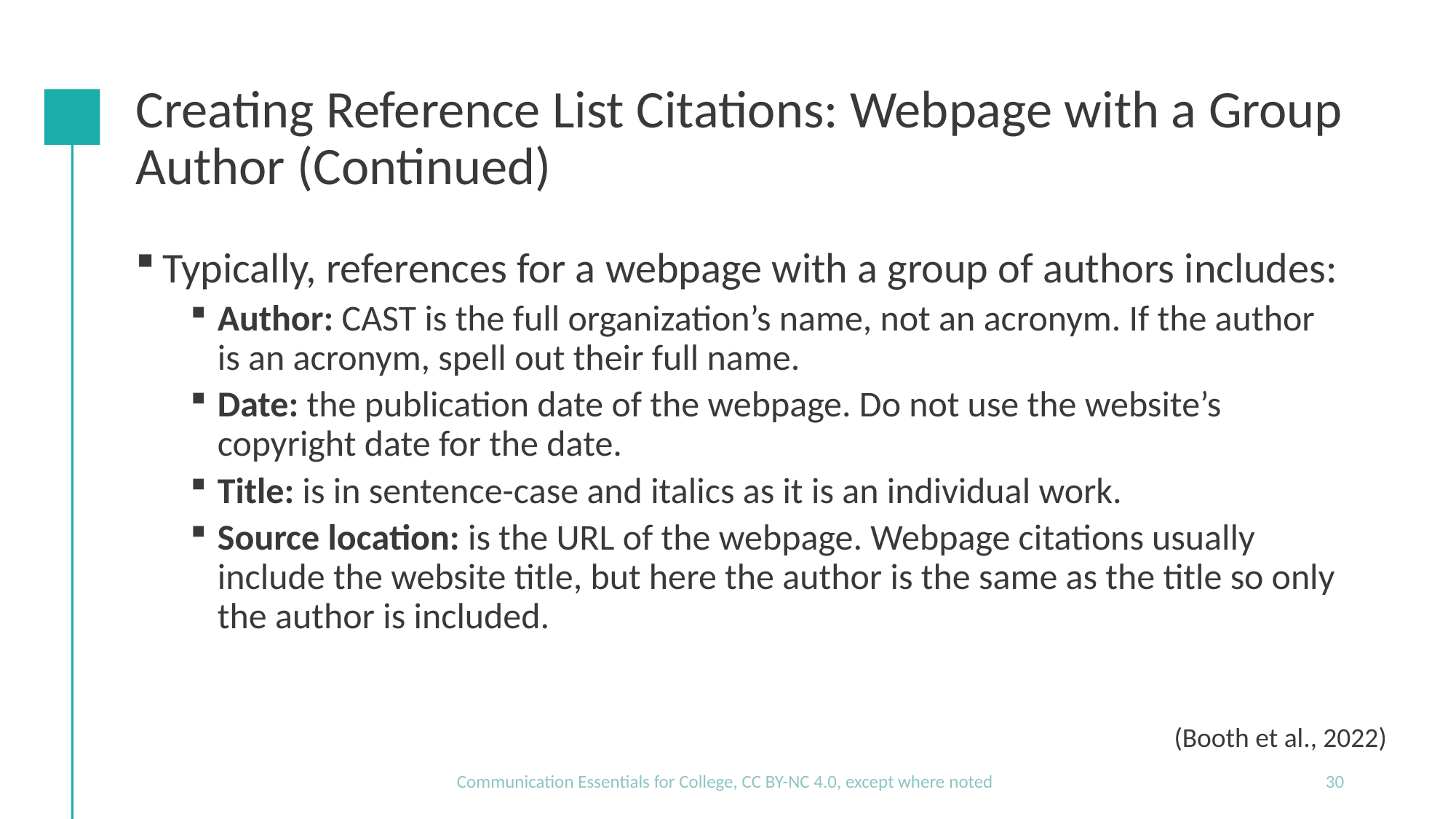

# Creating Reference List Citations: Webpage with a Group Author (Continued)
Typically, references for a webpage with a group of authors includes:
Author: CAST is the full organization’s name, not an acronym. If the author is an acronym, spell out their full name.
Date: the publication date of the webpage. Do not use the website’s copyright date for the date.
Title: is in sentence-case and italics as it is an individual work.
Source location: is the URL of the webpage. Webpage citations usually include the website title, but here the author is the same as the title so only the author is included.

(Booth et al., 2022)
Communication Essentials for College, CC BY-NC 4.0, except where noted
30